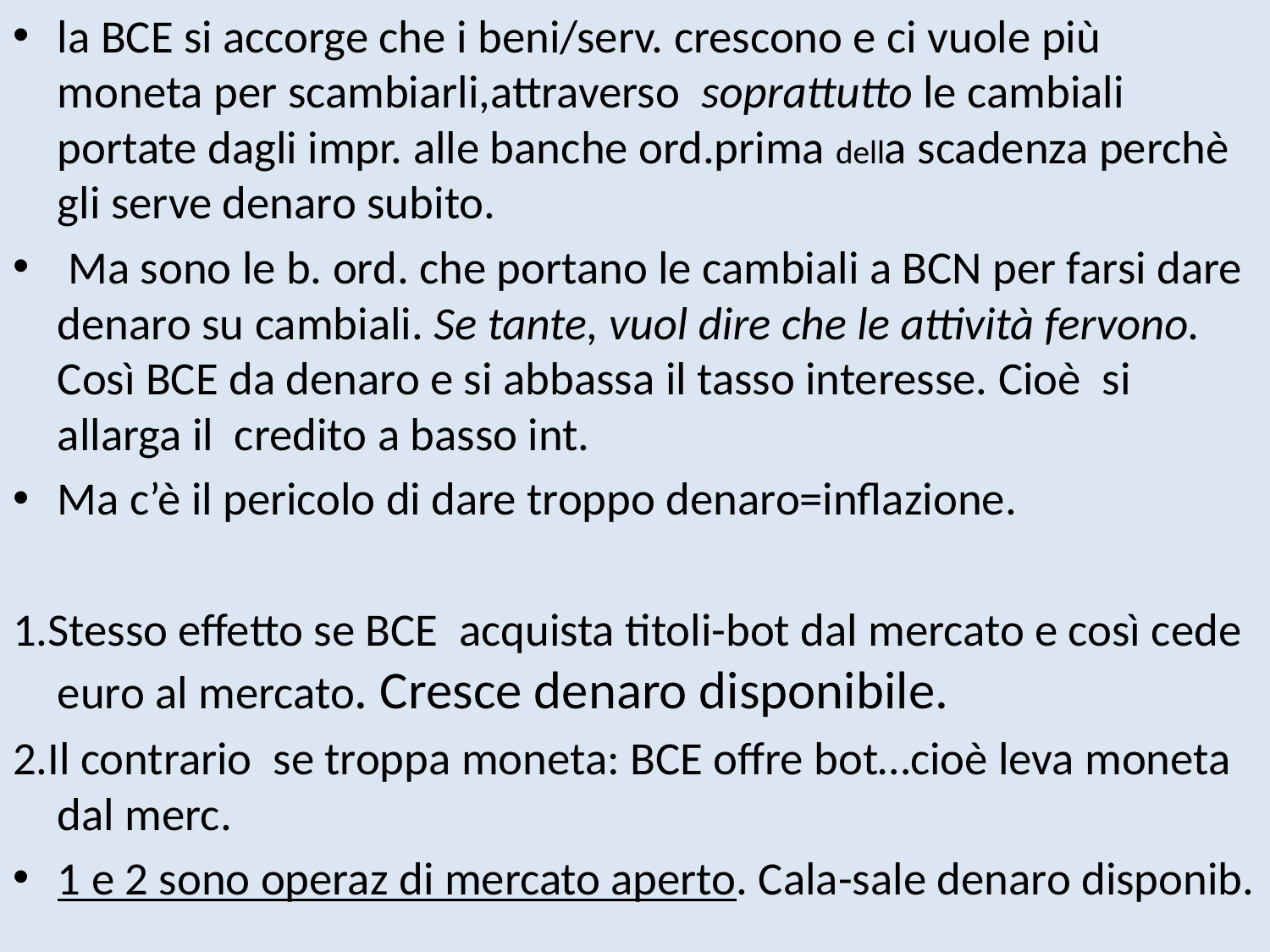

la BCE si accorge che i beni/serv. crescono e ci vuole più moneta per scambiarli,attraverso  soprattutto le cambiali portate dagli impr. alle banche ord.prima della scadenza perchè gli serve denaro subito.
 Ma sono le b. ord. che portano le cambiali a BCN per farsi dare denaro su cambiali. Se tante, vuol dire che le attività fervono. Così BCE da denaro e si abbassa il tasso interesse. Cioè  si allarga il  credito a basso int.
Ma c’è il pericolo di dare troppo denaro=inflazione.

1.Stesso effetto se BCE  acquista titoli-bot dal mercato e così cede euro al mercato. Cresce denaro disponibile.
2.Il contrario  se troppa moneta: BCE offre bot…cioè leva moneta dal merc.
1 e 2 sono operaz di mercato aperto. Cala-sale denaro disponib.

5